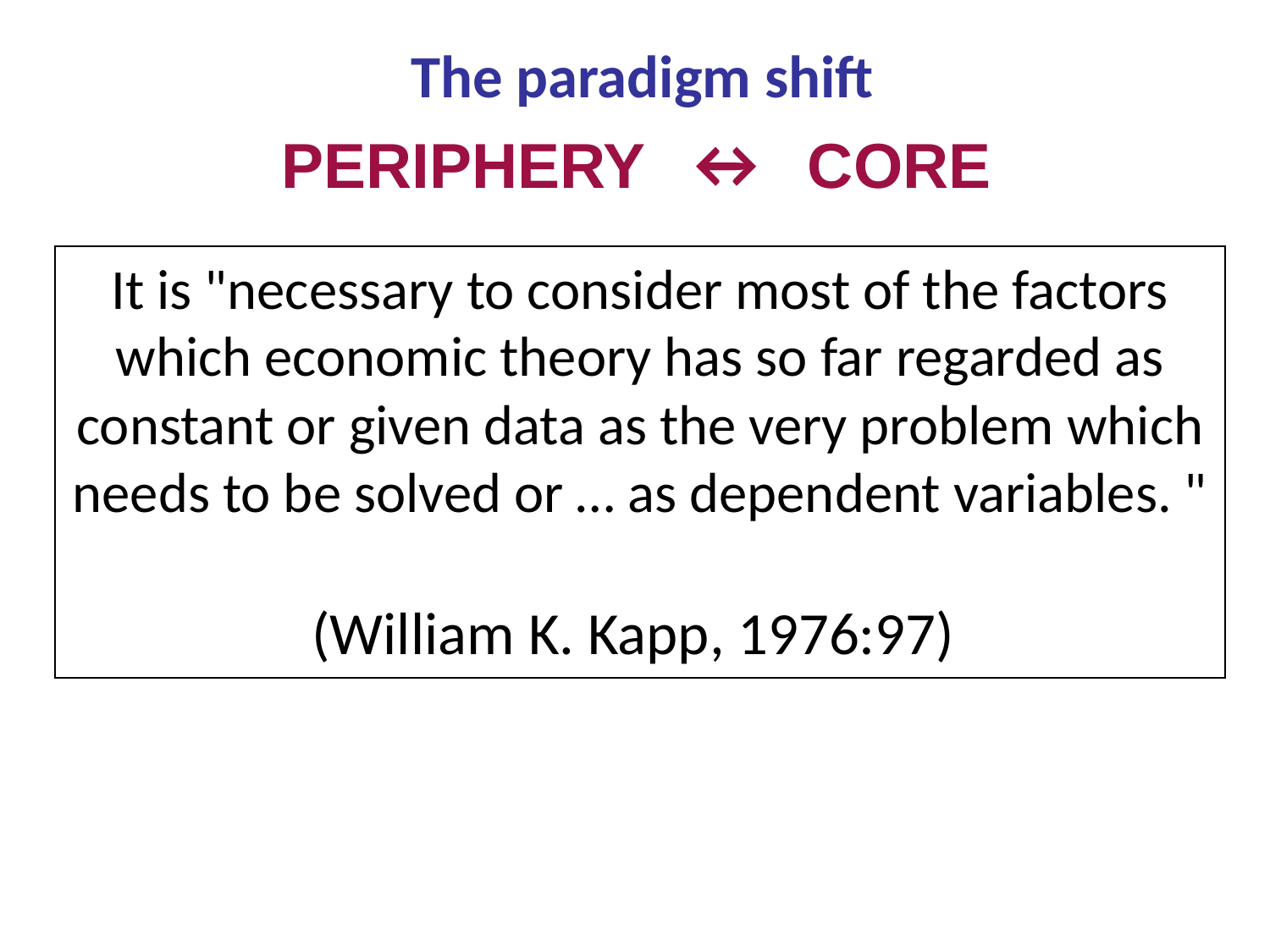

The paradigm shift
PERIPHERY  ↔  CORE
It is "necessary to consider most of the factors which economic theory has so far regarded as constant or given data as the very problem which needs to be solved or … as dependent variables. "

(William K. Kapp, 1976:97)